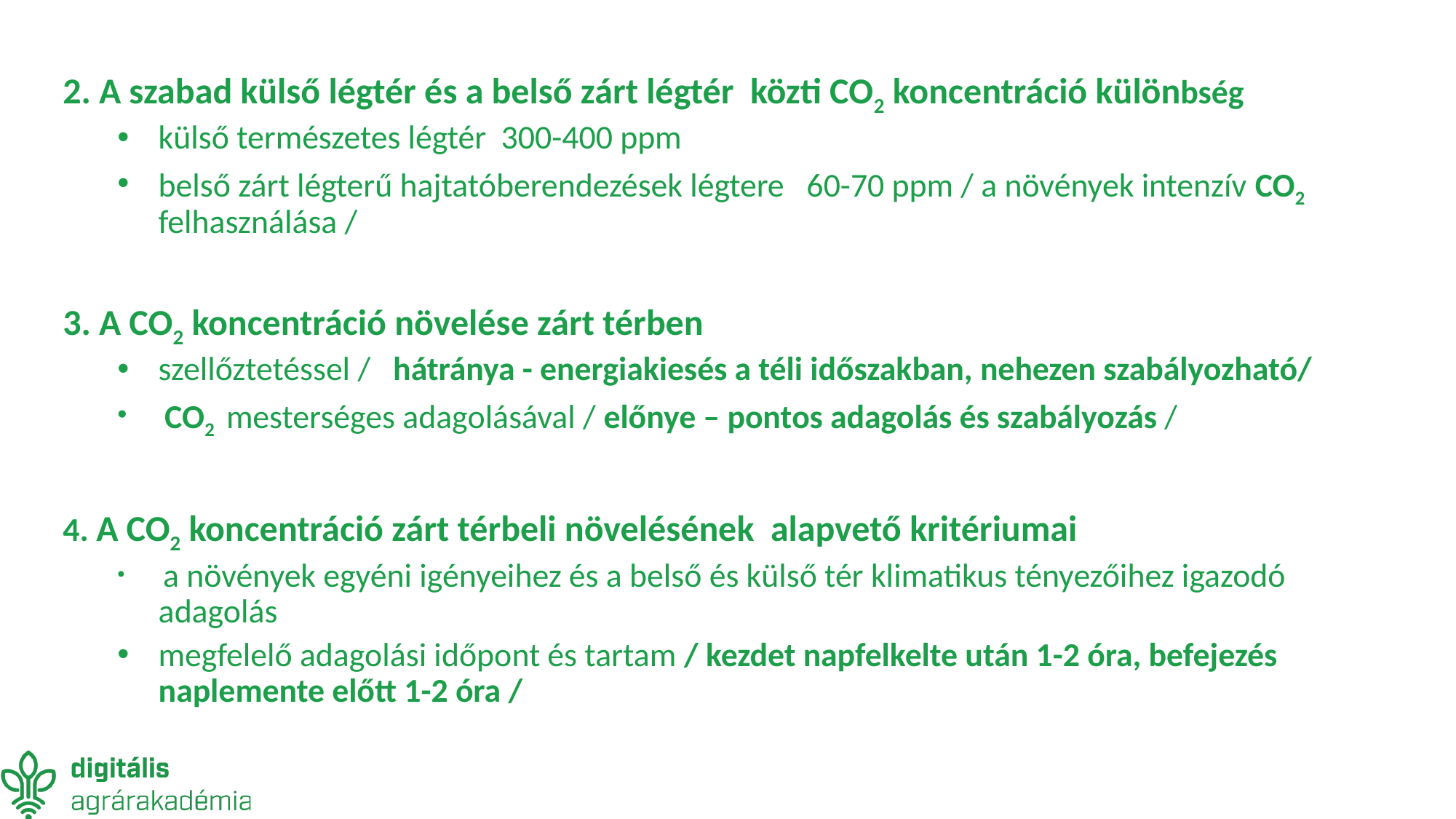

#
2. A szabad külső légtér és a belső zárt légtér  közti CO2 koncentráció különbség
külső természetes légtér  300-400 ppm
belső zárt légterű hajtatóberendezések légtere   60-70 ppm / a növények intenzív CO2 felhasználása /

3. A CO2 koncentráció növelése zárt térben
szellőztetéssel /   hátránya - energiakiesés a téli időszakban, nehezen szabályozható/
 CO2  mesterséges adagolásával / előnye – pontos adagolás és szabályozás /

4. A CO2 koncentráció zárt térbeli növelésének  alapvető kritériumai
 a növények egyéni igényeihez és a belső és külső tér klimatikus tényezőihez igazodó adagolás
megfelelő adagolási időpont és tartam / kezdet napfelkelte után 1-2 óra, befejezés naplemente előtt 1-2 óra /